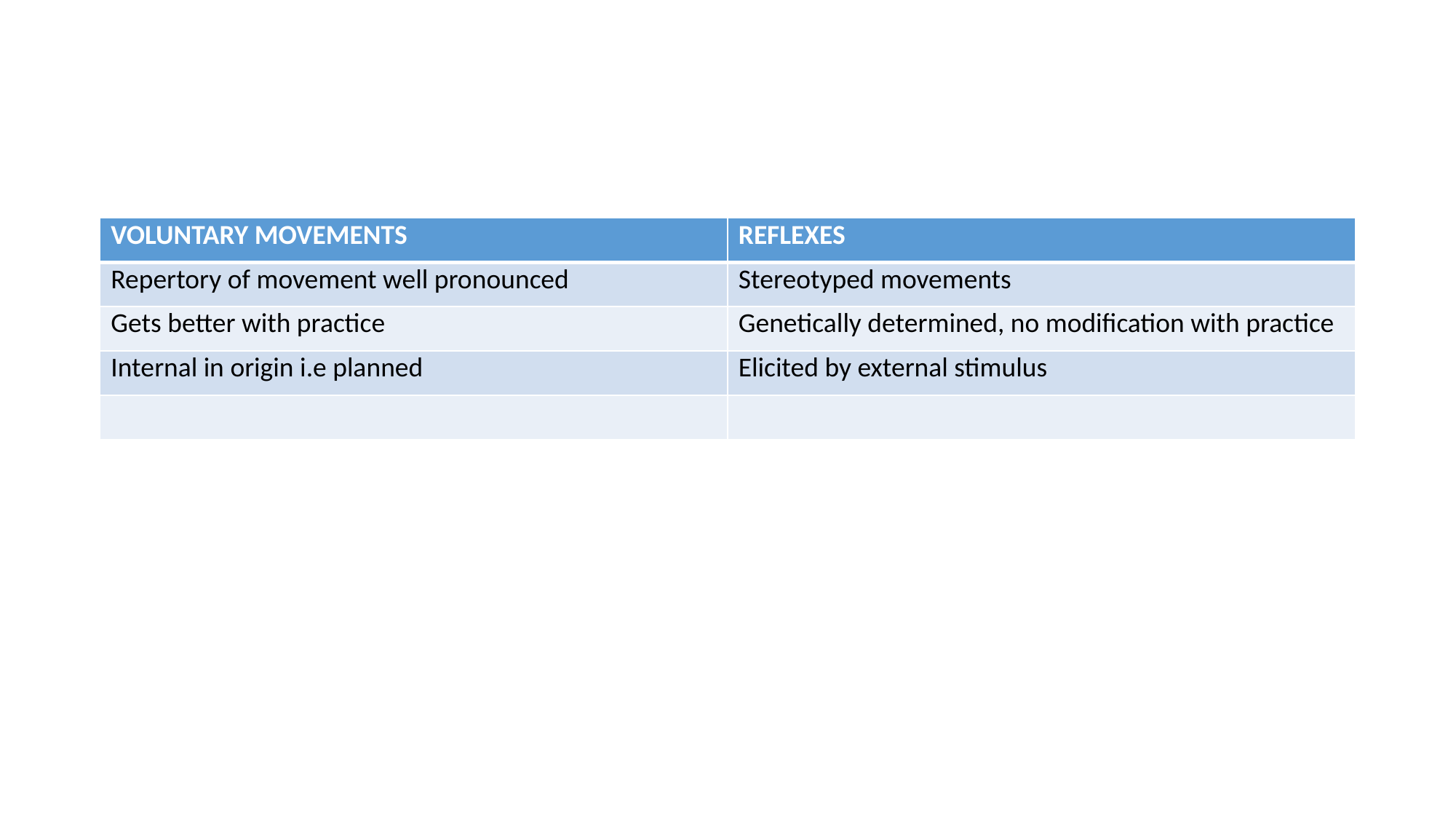

#
| VOLUNTARY MOVEMENTS | REFLEXES |
| --- | --- |
| Repertory of movement well pronounced | Stereotyped movements |
| Gets better with practice | Genetically determined, no modification with practice |
| Internal in origin i.e planned | Elicited by external stimulus |
|  |  |